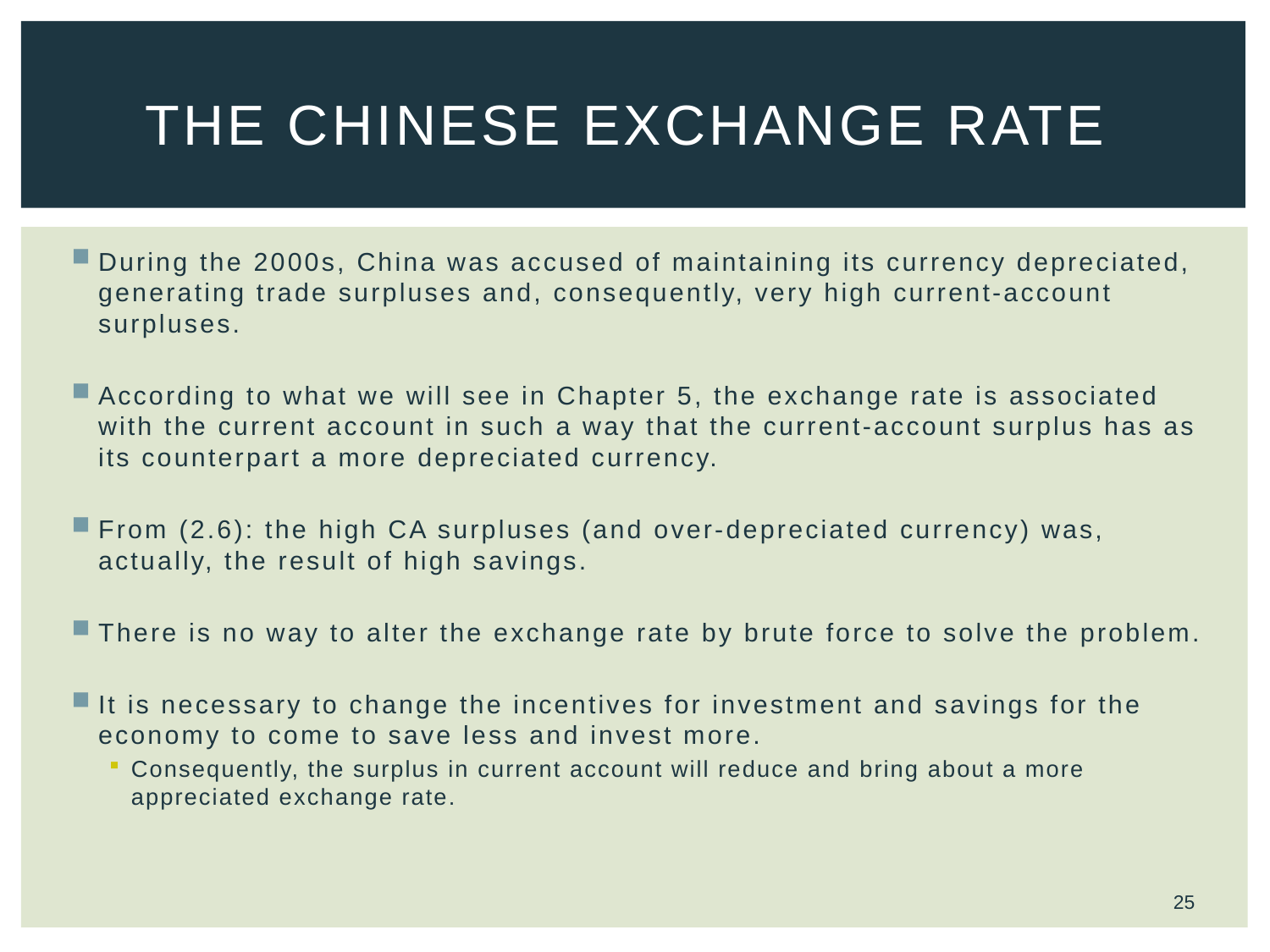

# The Chinese Exchange Rate
During the 2000s, China was accused of maintaining its currency depreciated, generating trade surpluses and, consequently, very high current-account surpluses.

According to what we will see in Chapter 5, the exchange rate is associated with the current account in such a way that the current-account surplus has as its counterpart a more depreciated currency.

From (2.6): the high CA surpluses (and over-depreciated currency) was, actually, the result of high savings.

There is no way to alter the exchange rate by brute force to solve the problem.

It is necessary to change the incentives for investment and savings for the economy to come to save less and invest more.
Consequently, the surplus in current account will reduce and bring about a more appreciated exchange rate.
25